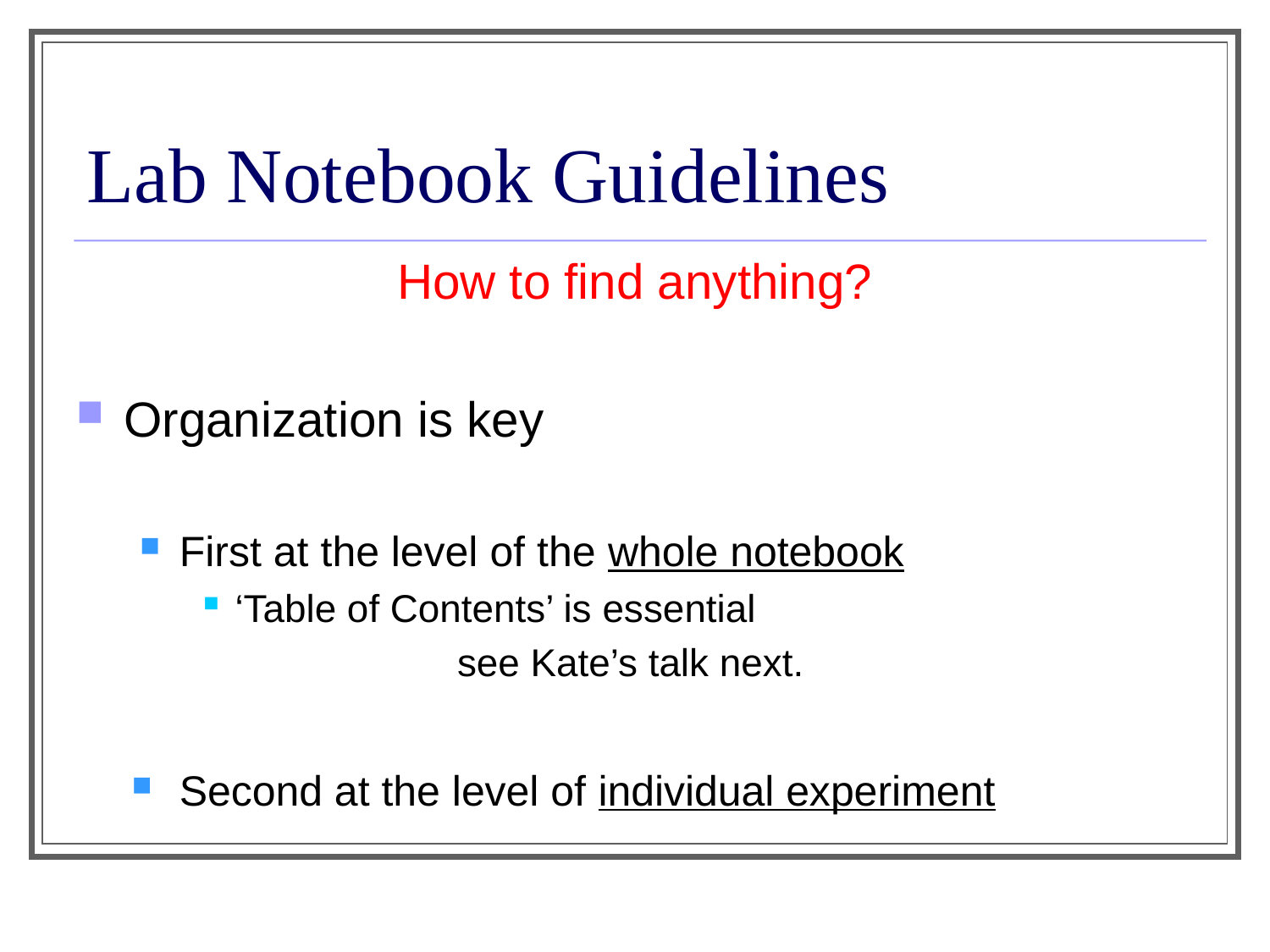

# Lab Notebook Guidelines
How to find anything?

Organization is key

First at the level of the whole notebook
‘Table of Contents’ is essential
		see Kate’s talk next.

Second at the level of individual experiment